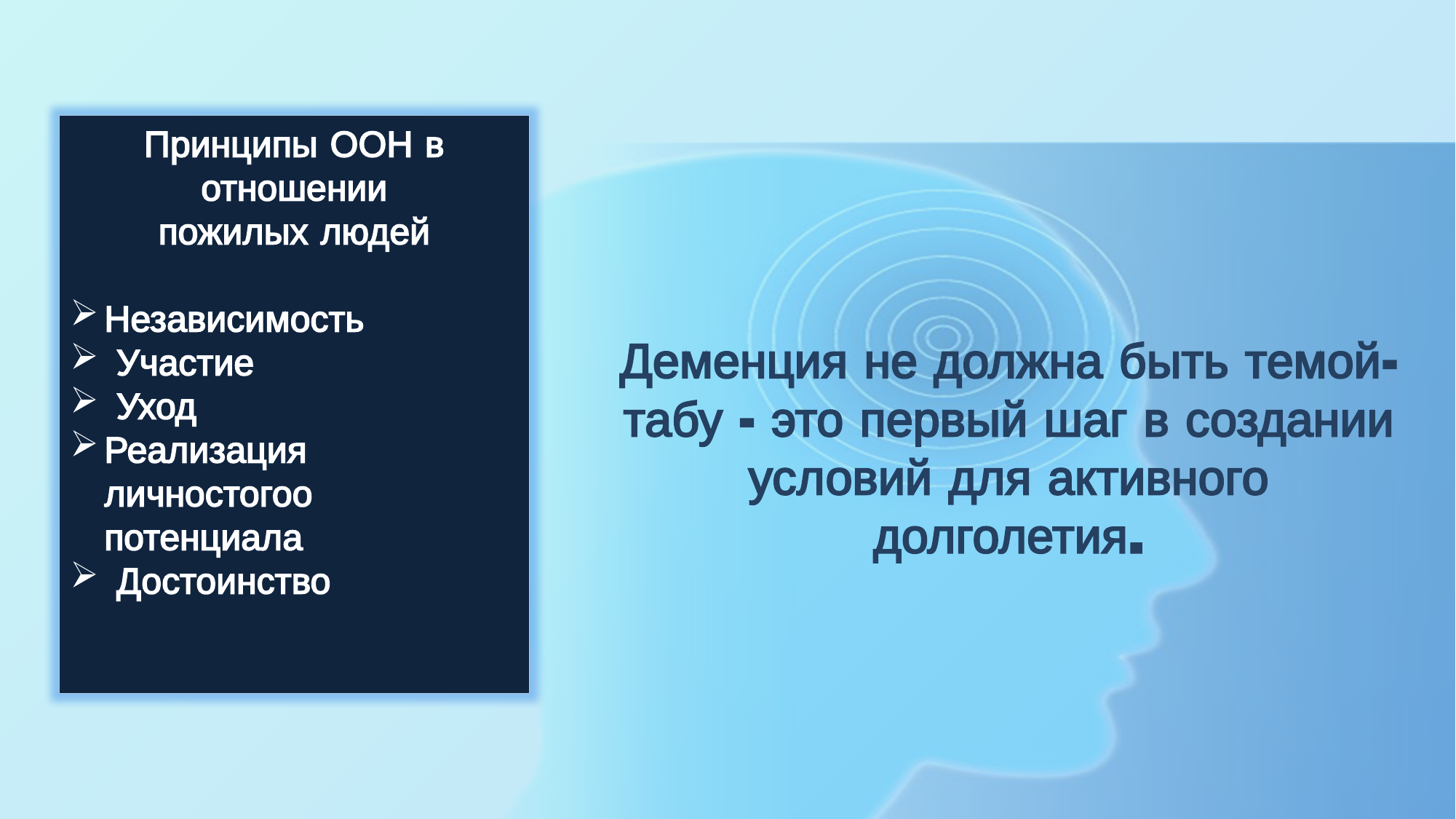

Принципы ООН в отношении
пожилых людей

Независимость
 Участие
 Уход
Реализация личностогоо потенциала
 Достоинство

Деменция не должна быть темой-табу - это первый шаг в создании условий для активного долголетия.